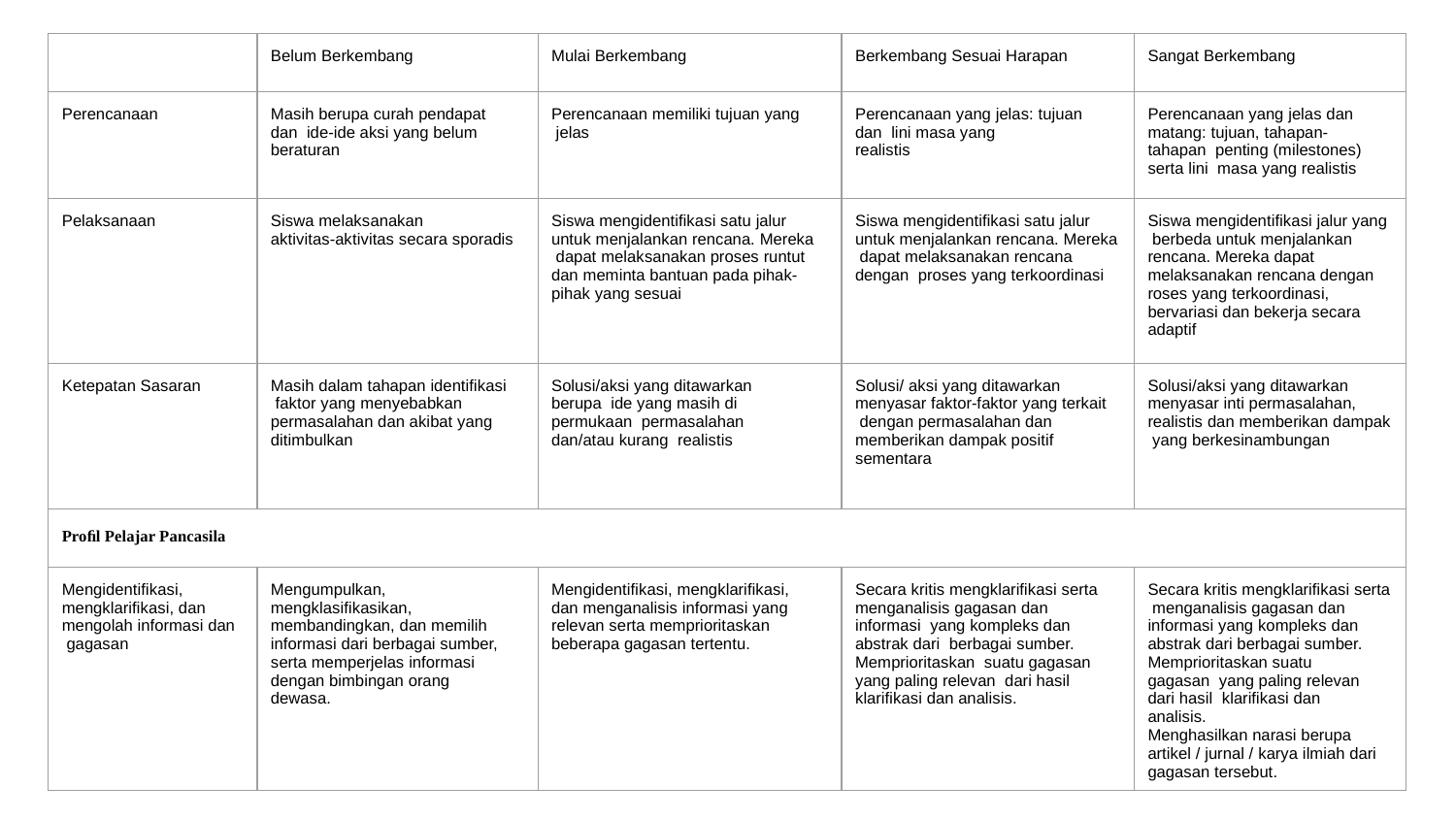

|  | Belum Berkembang | Mulai Berkembang | Berkembang Sesuai Harapan | Sangat Berkembang |
| --- | --- | --- | --- | --- |
| Perencanaan | Masih berupa curah pendapat dan ide-ide aksi yang belum beraturan | Perencanaan memiliki tujuan yang jelas | Perencanaan yang jelas: tujuan dan lini masa yang realistis | Perencanaan yang jelas dan matang: tujuan, tahapan-tahapan penting (milestones) serta lini masa yang realistis |
| Pelaksanaan | Siswa melaksanakan aktivitas-aktivitas secara sporadis | Siswa mengidentiﬁkasi satu jalur untuk menjalankan rencana. Mereka dapat melaksanakan proses runtut dan meminta bantuan pada pihak- pihak yang sesuai | Siswa mengidentiﬁkasi satu jalur untuk menjalankan rencana. Mereka dapat melaksanakan rencana dengan proses yang terkoordinasi | Siswa mengidentiﬁkasi jalur yang berbeda untuk menjalankan rencana. Mereka dapat melaksanakan rencana dengan roses yang terkoordinasi, bervariasi dan bekerja secara adaptif |
| Ketepatan Sasaran | Masih dalam tahapan identiﬁkasi faktor yang menyebabkan permasalahan dan akibat yang ditimbulkan | Solusi/aksi yang ditawarkan berupa ide yang masih di permukaan permasalahan dan/atau kurang realistis | Solusi/ aksi yang ditawarkan menyasar faktor-faktor yang terkait dengan permasalahan dan memberikan dampak positif sementara | Solusi/aksi yang ditawarkan menyasar inti permasalahan, realistis dan memberikan dampak yang berkesinambungan |
| Proﬁl Pelajar Pancasila |  |  |  |  |
| Mengidentiﬁkasi, mengklariﬁkasi, dan mengolah informasi dan gagasan | Mengumpulkan, mengklasiﬁkasikan, membandingkan, dan memilih informasi dari berbagai sumber, serta memperjelas informasi dengan bimbingan orang dewasa. | Mengidentiﬁkasi, mengklariﬁkasi, dan menganalisis informasi yang relevan serta memprioritaskan beberapa gagasan tertentu. | Secara kritis mengklariﬁkasi serta menganalisis gagasan dan informasi yang kompleks dan abstrak dari berbagai sumber. Memprioritaskan suatu gagasan yang paling relevan dari hasil klariﬁkasi dan analisis. | Secara kritis mengklariﬁkasi serta menganalisis gagasan dan informasi yang kompleks dan abstrak dari berbagai sumber. Memprioritaskan suatu gagasan yang paling relevan dari hasil klariﬁkasi dan analisis. Menghasilkan narasi berupa artikel / jurnal / karya ilmiah dari gagasan tersebut. |